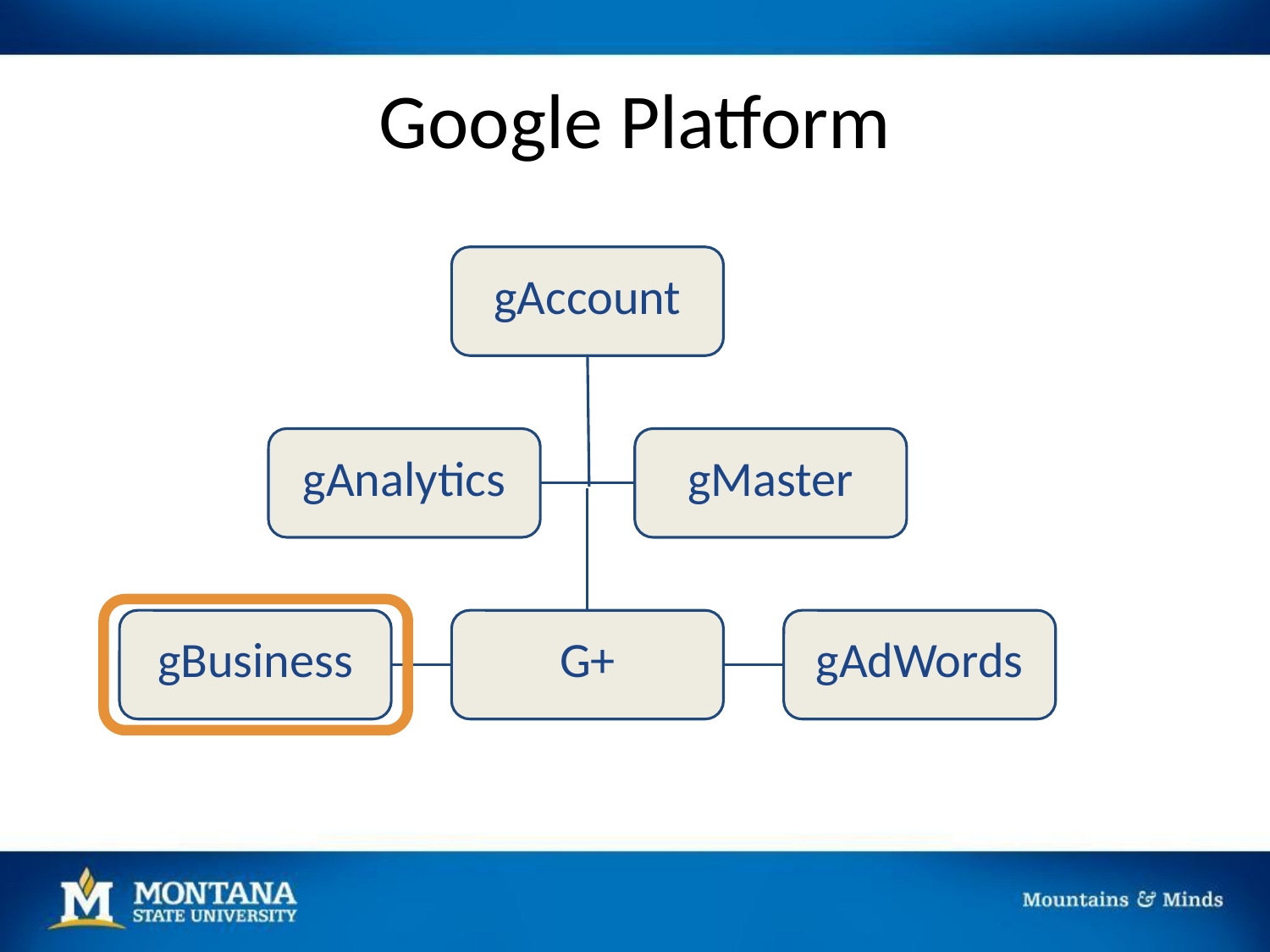

# Google Platform
gAccount

gAnalytics
gMaster

gBusiness
G+
gAdWords